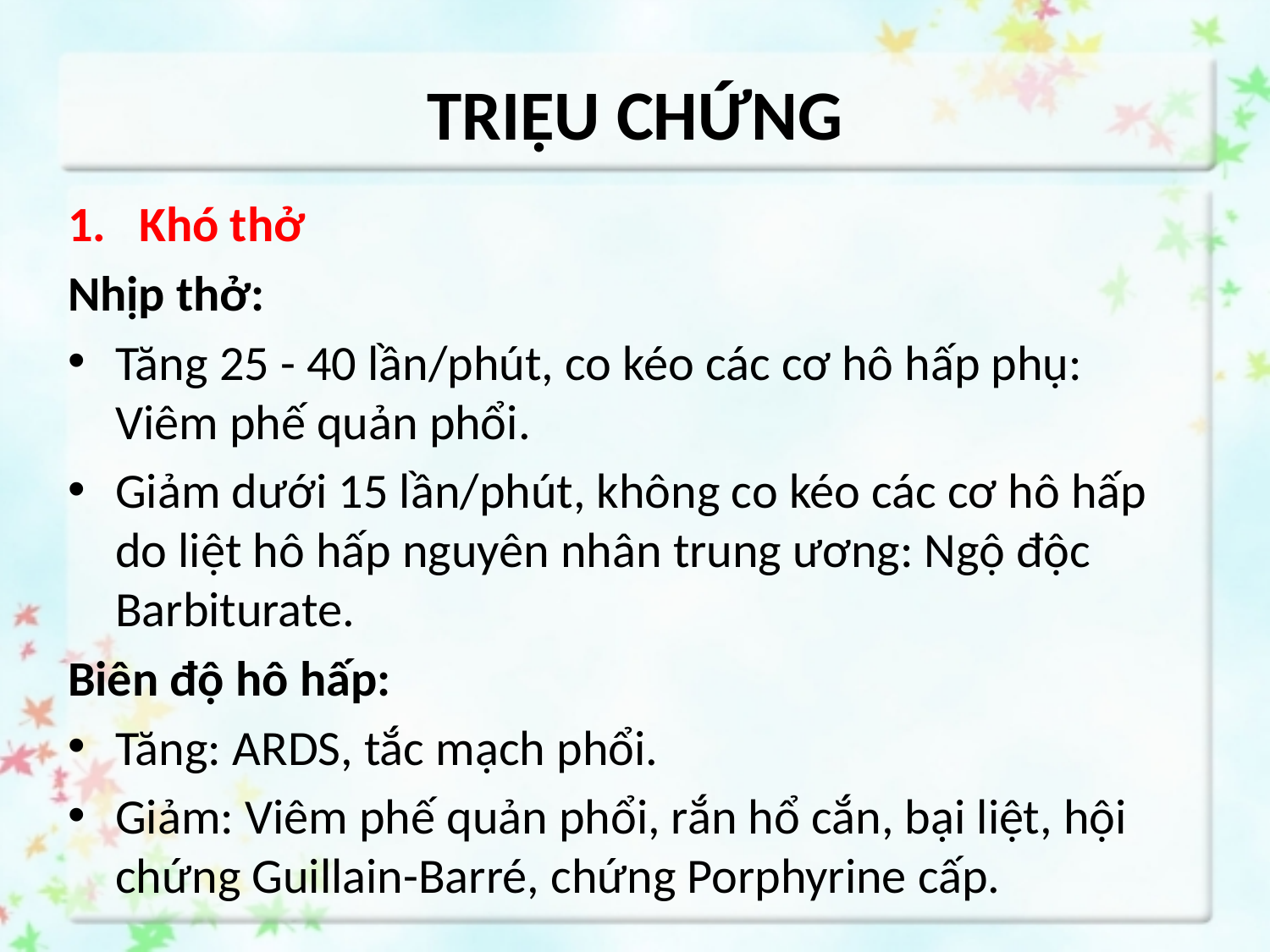

# TRIỆU CHỨNG
Khó thở
Nhịp thở:
Tăng 25 - 40 lần/phút, co kéo các cơ hô hấp phụ: Viêm phế quản phổi.
Giảm dưới 15 lần/phút, không co kéo các cơ hô hấp do liệt hô hấp nguyên nhân trung ương: Ngộ độc Barbiturate.
Biên độ hô hấp:
Tăng: ARDS, tắc mạch phổi.
Giảm: Viêm phế quản phổi, rắn hổ cắn, bại liệt, hội chứng Guillain-Barré, chứng Porphyrine cấp.